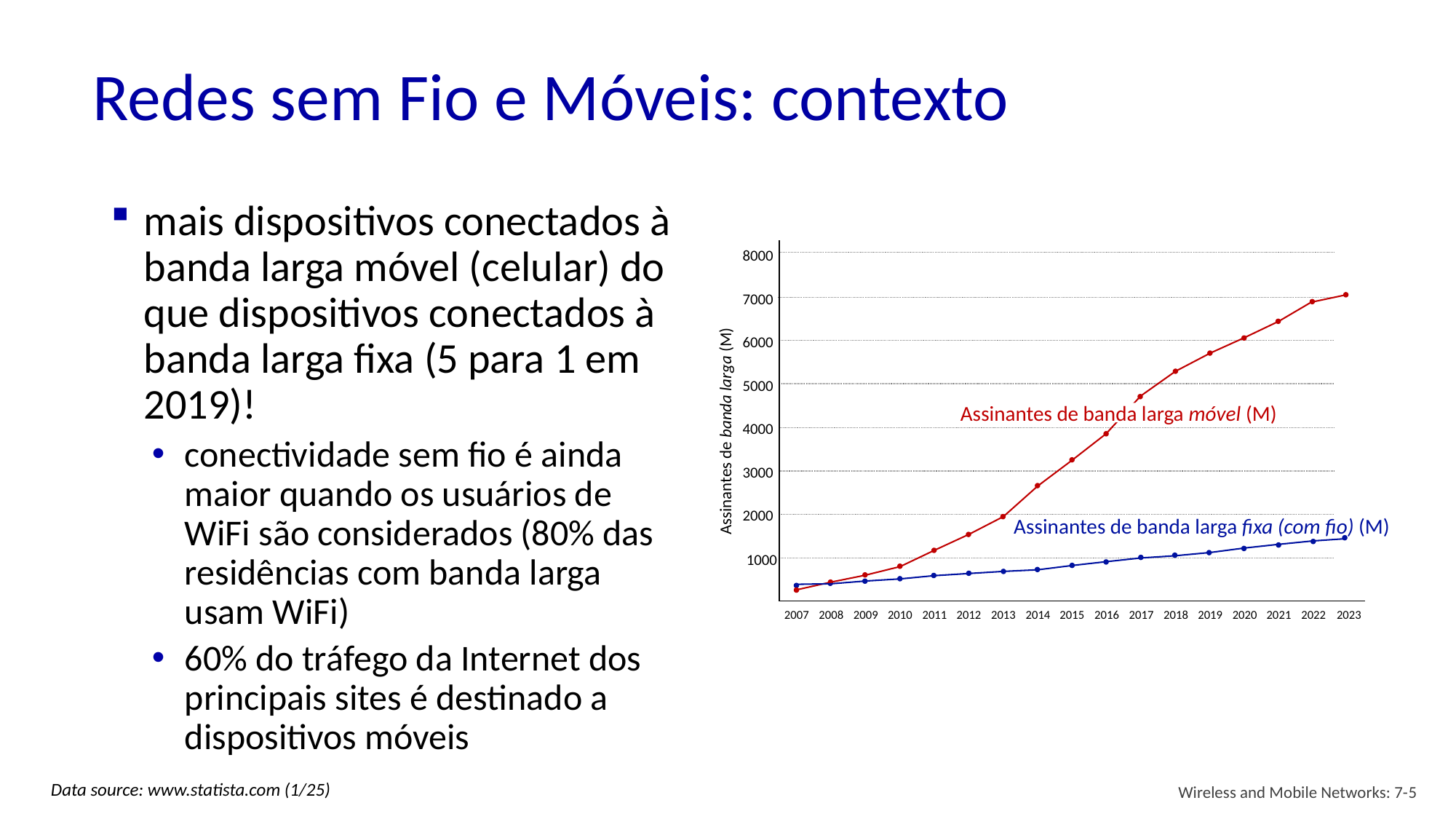

# Redes sem Fio e Móveis: contexto
mais dispositivos conectados à banda larga móvel (celular) do que dispositivos conectados à banda larga fixa (5 para 1 em 2019)!
conectividade sem fio é ainda maior quando os usuários de WiFi são considerados (80% das residências com banda larga usam WiFi)
60% do tráfego da Internet dos principais sites é destinado a dispositivos móveis
8000
7000

6000

5000

Assinantes de banda larga móvel (M)

4000
Assinantes de banda larga (M)

3000

2000
Assinantes de banda larga fixa (com fio) (M)

1000

2007
2008
2009
2010
2011
2012
2013
2014
2015
2016
2017
2018
2019
2020
2021
2022
2023
Wireless and Mobile Networks: 7-5
Data source: www.statista.com (1/25)